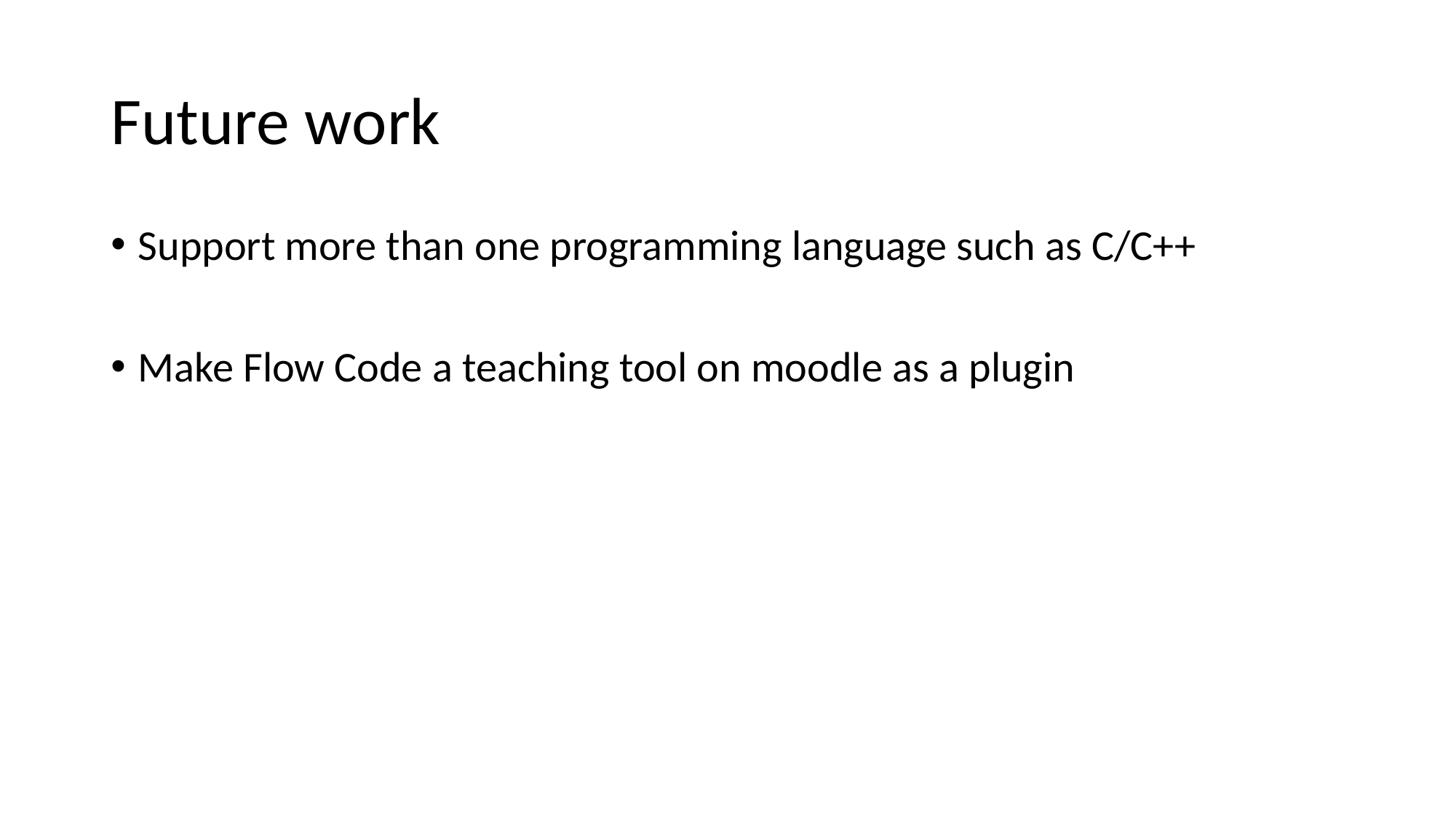

# Future work
Support more than one programming language such as C/C++

Make Flow Code a teaching tool on moodle as a plugin